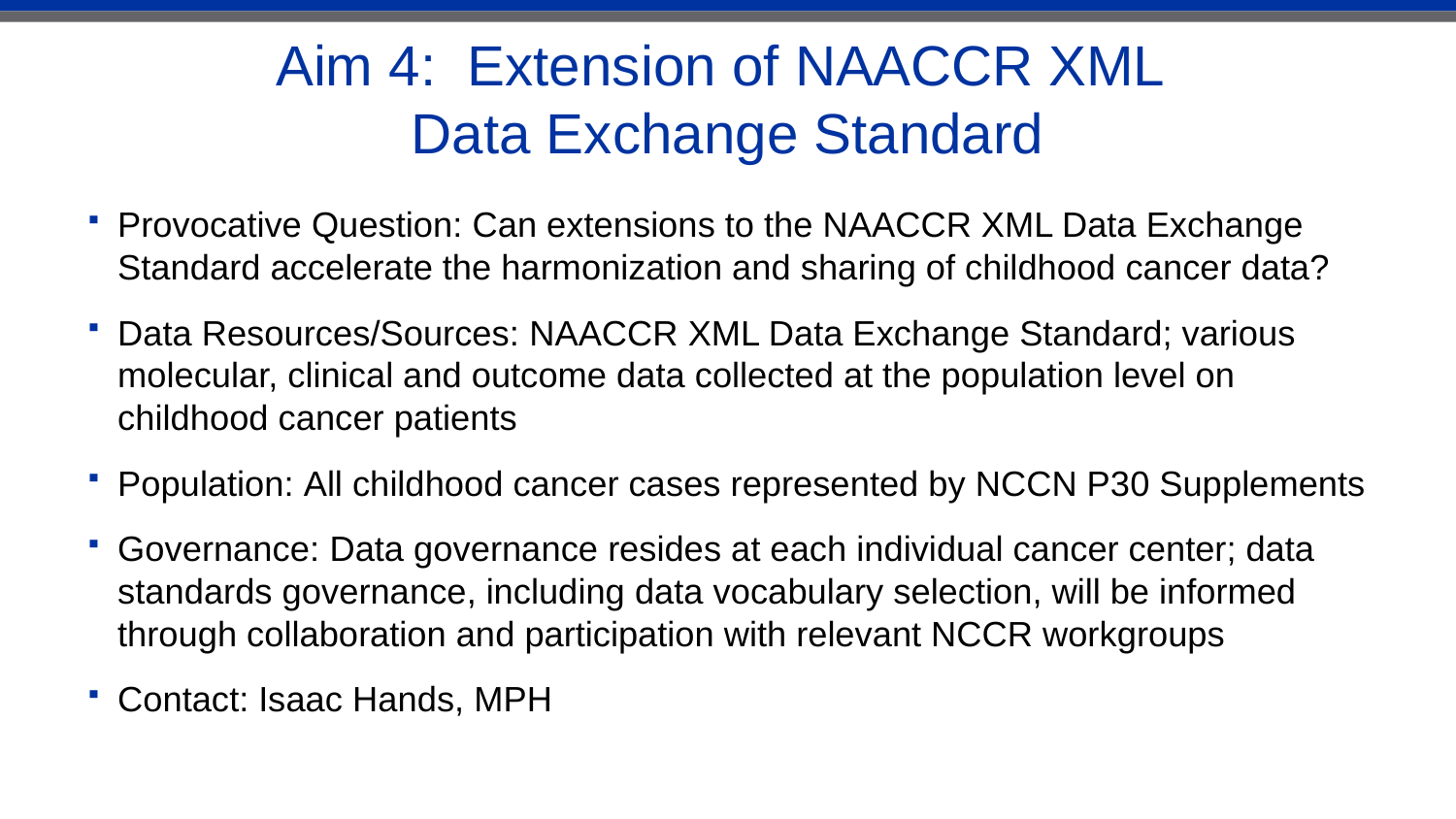

# Aim 4:  Extension of NAACCR XML Data Exchange Standard
Provocative Question: Can extensions to the NAACCR XML Data Exchange Standard accelerate the harmonization and sharing of childhood cancer data?
Data Resources/Sources: NAACCR XML Data Exchange Standard; various molecular, clinical and outcome data collected at the population level on childhood cancer patients
Population: All childhood cancer cases represented by NCCN P30 Supplements
Governance: Data governance resides at each individual cancer center; data standards governance, including data vocabulary selection, will be informed through collaboration and participation with relevant NCCR workgroups
Contact: Isaac Hands, MPH